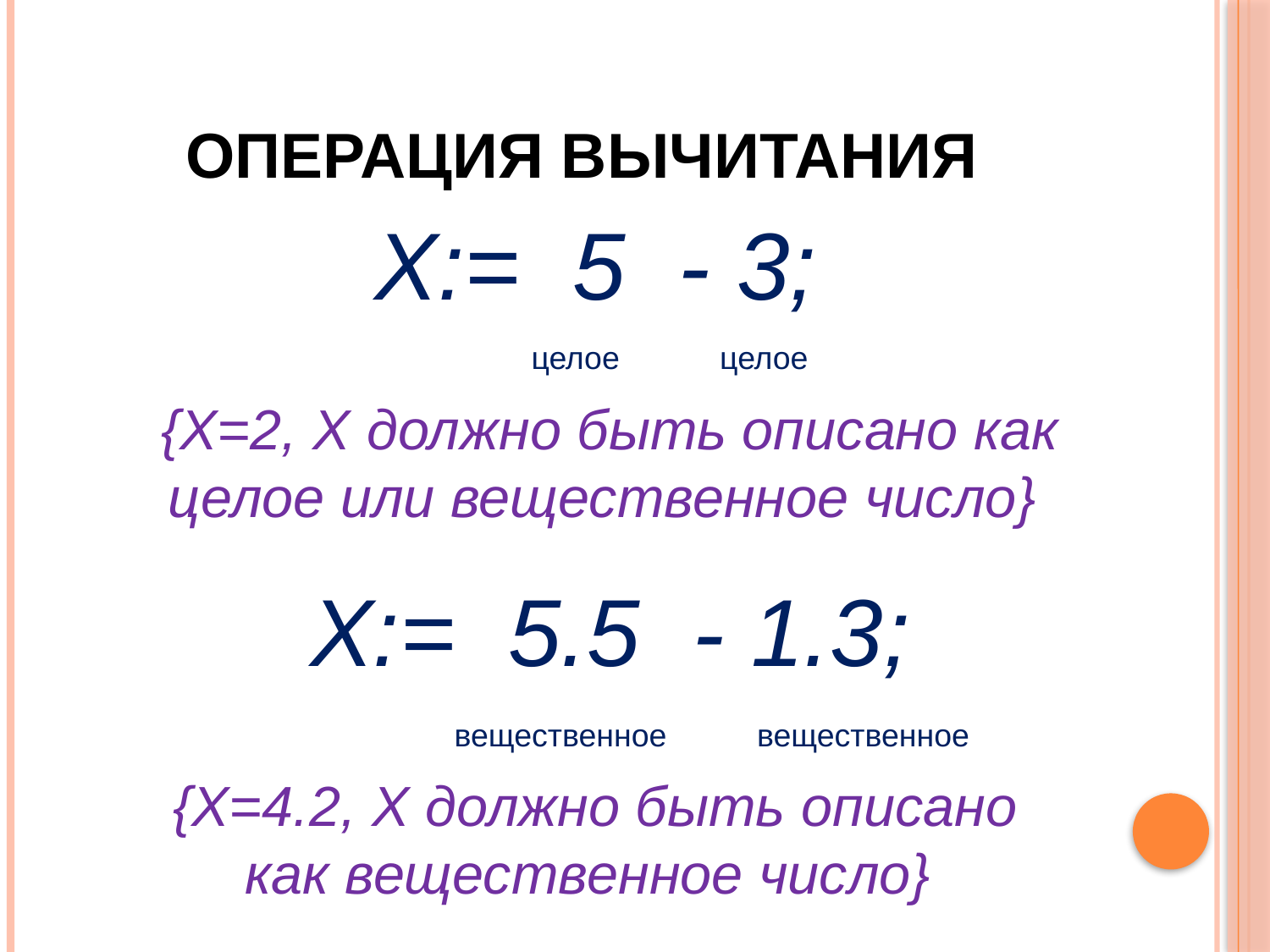

# Операция вычитания
X:=  5  - 3;
целое
целое
{X=2, X должно быть описано как
целое или вещественное число}
X:=  5.5  - 1.3;
вещественное
вещественное
{X=4.2, X должно быть описано как вещественное число}